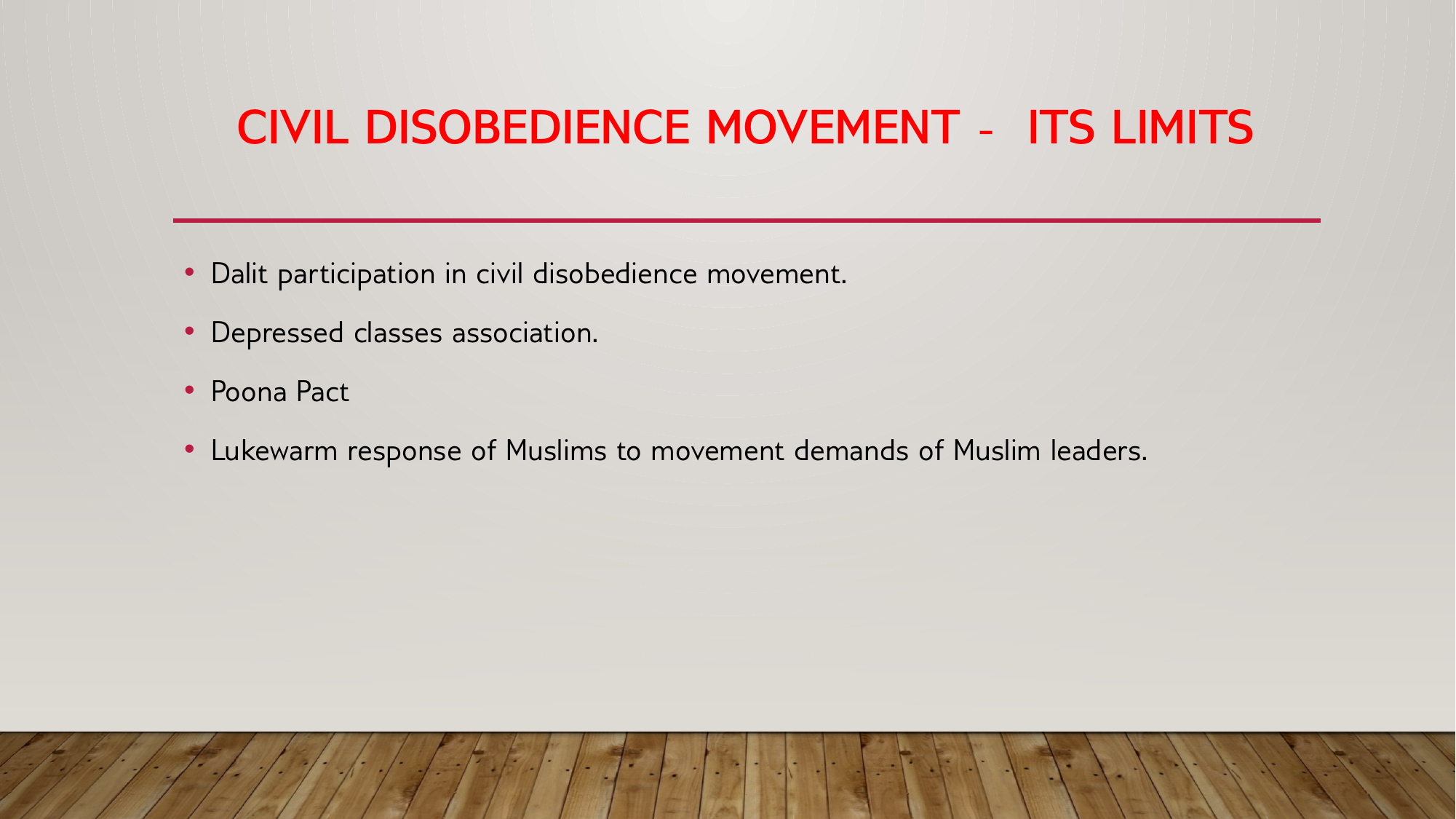

# Civil disobedience movement -  its limits
Dalit participation in civil disobedience movement.
Depressed classes association.
Poona Pact
Lukewarm response of Muslims to movement demands of Muslim leaders.